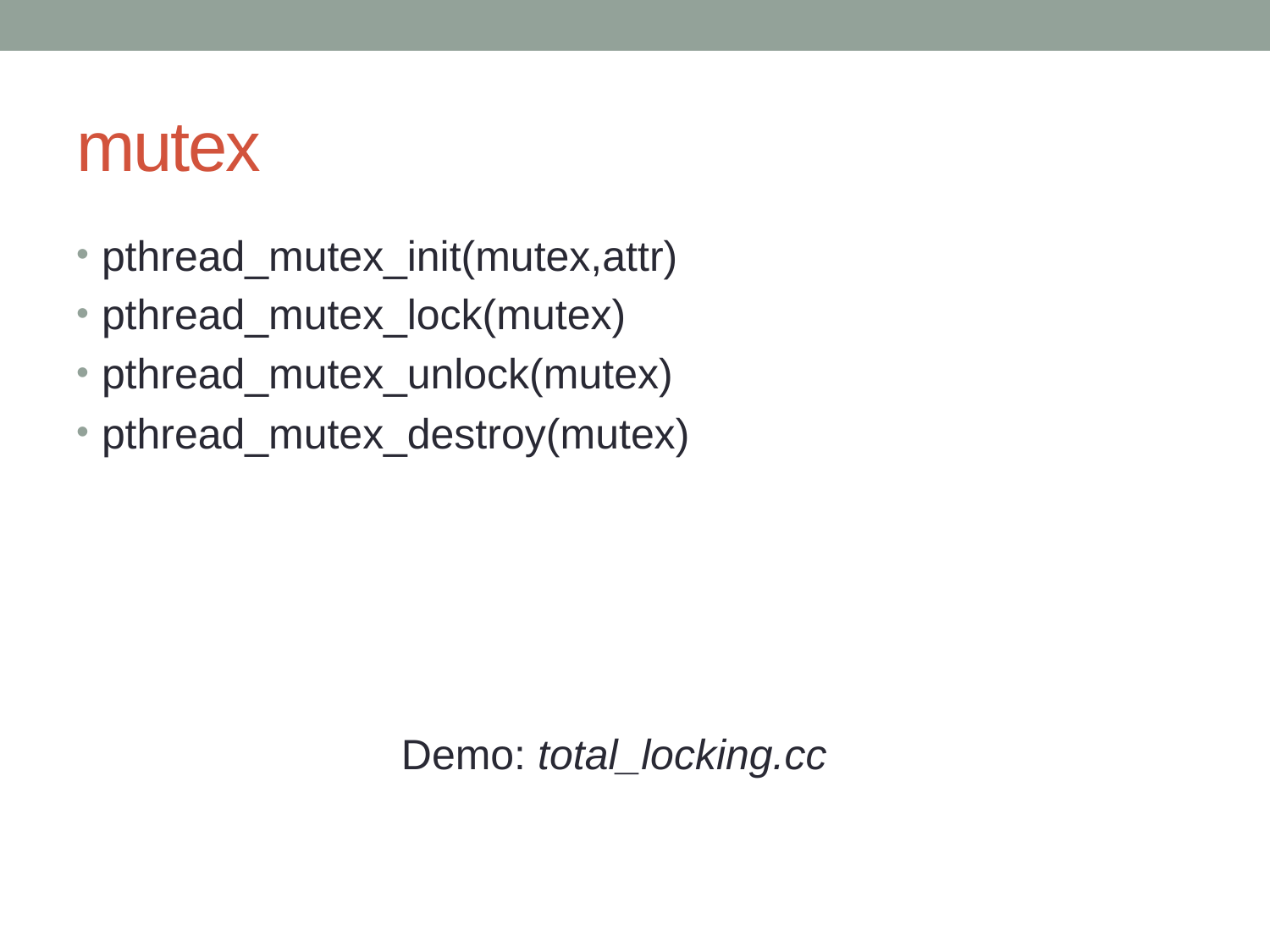

# mutex
pthread_mutex_init(mutex,attr)
pthread_mutex_lock(mutex)
pthread_mutex_unlock(mutex)
pthread_mutex_destroy(mutex)

		      Demo: total_locking.cc